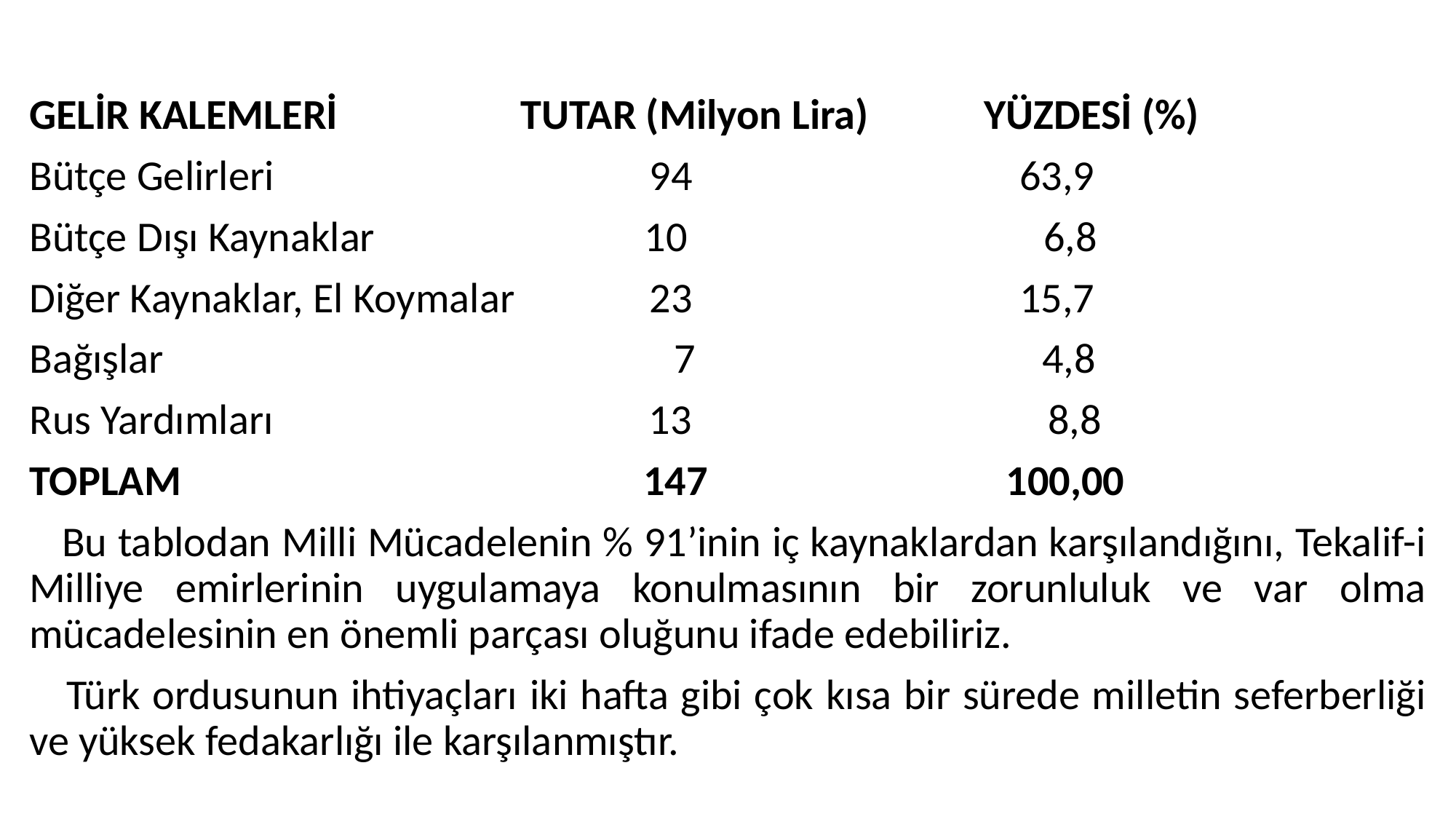

#
GELİR KALEMLERİ                   TUTAR (Milyon Lira)            YÜZDESİ (%)
Bütçe Gelirleri                                       94                                  63,9
Bütçe Dışı Kaynaklar                            10                                     6,8
Diğer Kaynaklar, El Koymalar              23                                  15,7
Bağışlar                                                     7                                    4,8
Rus Yardımları                                       13                                     8,8
TOPLAM                                                147                               100,00
   Bu tablodan Milli Mücadelenin % 91’inin iç kaynaklardan karşılandığını, Tekalif-i Milliye emirlerinin uygulamaya konulmasının bir zorunluluk ve var olma mücadelesinin en önemli parçası oluğunu ifade edebiliriz.
   Türk ordusunun ihtiyaçları iki hafta gibi çok kısa bir sürede milletin seferberliği ve yüksek fedakarlığı ile karşılanmıştır.